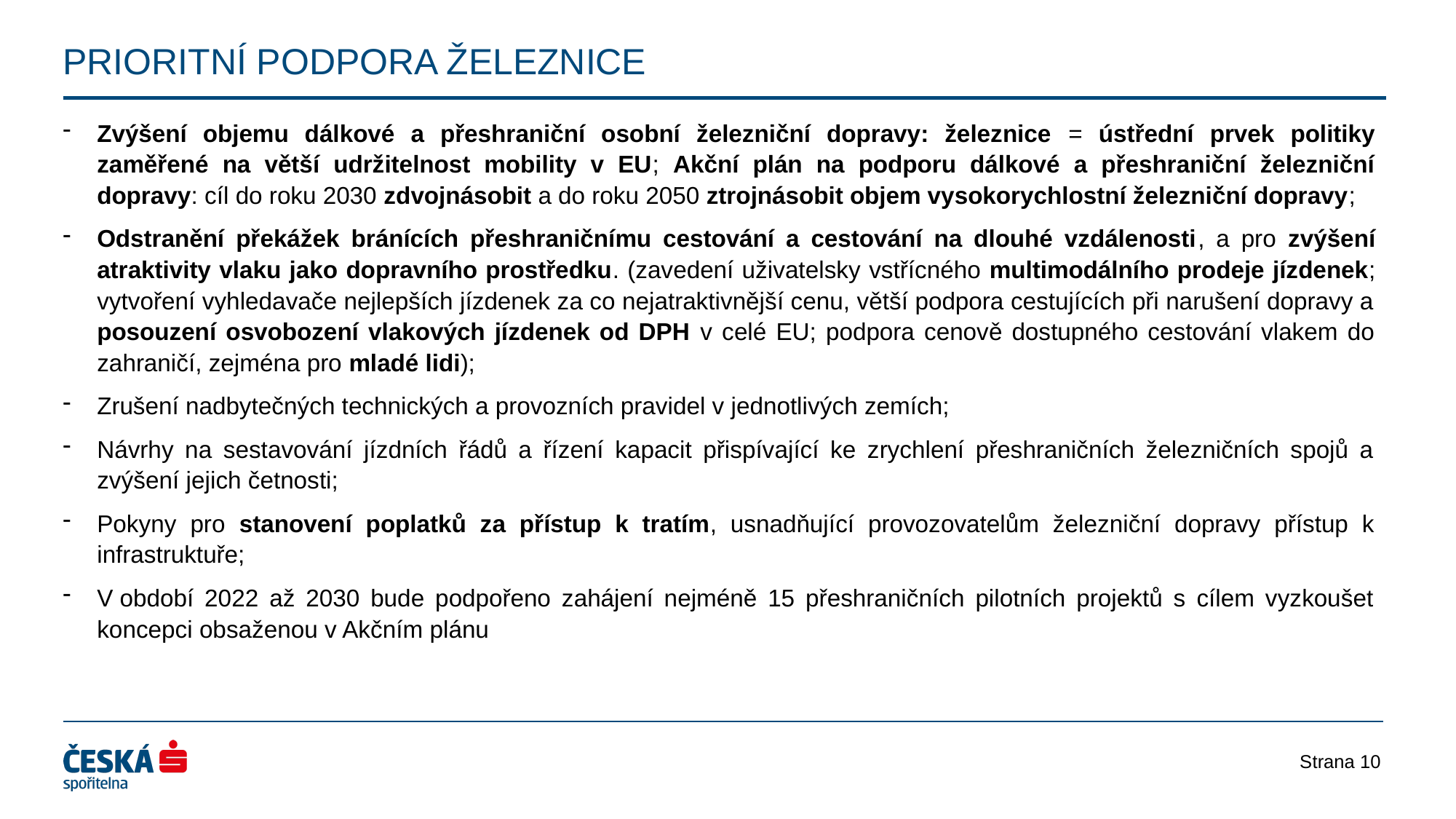

PRIORITNÍ PODPORA ŽELEZNICE
Zvýšení objemu dálkové a přeshraniční osobní železniční dopravy: železnice = ústřední prvek politiky zaměřené na větší udržitelnost mobility v EU; Akční plán na podporu dálkové a přeshraniční železniční dopravy: cíl do roku 2030 zdvojnásobit a do roku 2050 ztrojnásobit objem vysokorychlostní železniční dopravy;
Odstranění překážek bránících přeshraničnímu cestování a cestování na dlouhé vzdálenosti, a pro zvýšení atraktivity vlaku jako dopravního prostředku. (zavedení uživatelsky vstřícného multimodálního prodeje jízdenek; vytvoření vyhledavače nejlepších jízdenek za co nejatraktivnější cenu, větší podpora cestujících při narušení dopravy a posouzení osvobození vlakových jízdenek od DPH v celé EU; podpora cenově dostupného cestování vlakem do zahraničí, zejména pro mladé lidi);
Zrušení nadbytečných technických a provozních pravidel v jednotlivých zemích;
Návrhy na sestavování jízdních řádů a řízení kapacit přispívající ke zrychlení přeshraničních železničních spojů a zvýšení jejich četnosti;
Pokyny pro stanovení poplatků za přístup k tratím, usnadňující provozovatelům železniční dopravy přístup k infrastruktuře;
V období 2022 až 2030 bude podpořeno zahájení nejméně 15 přeshraničních pilotních projektů s cílem vyzkoušet koncepci obsaženou v Akčním plánu

Strana 10